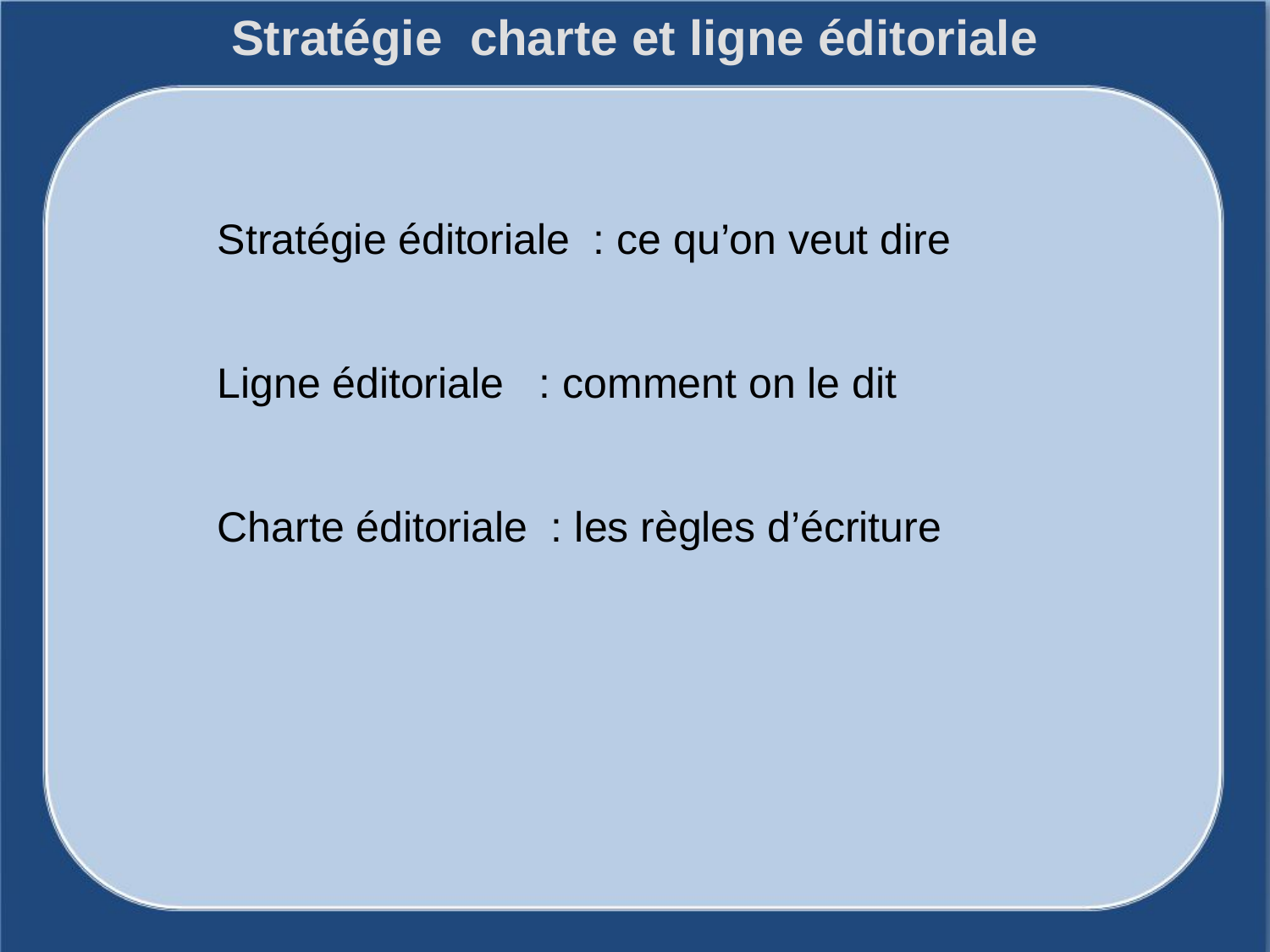

Stratégie  charte et ligne éditoriale

Stratégie éditoriale  : ce qu’on veut dire

Ligne éditoriale   : comment on le dit

Charte éditoriale  : les règles d’écriture